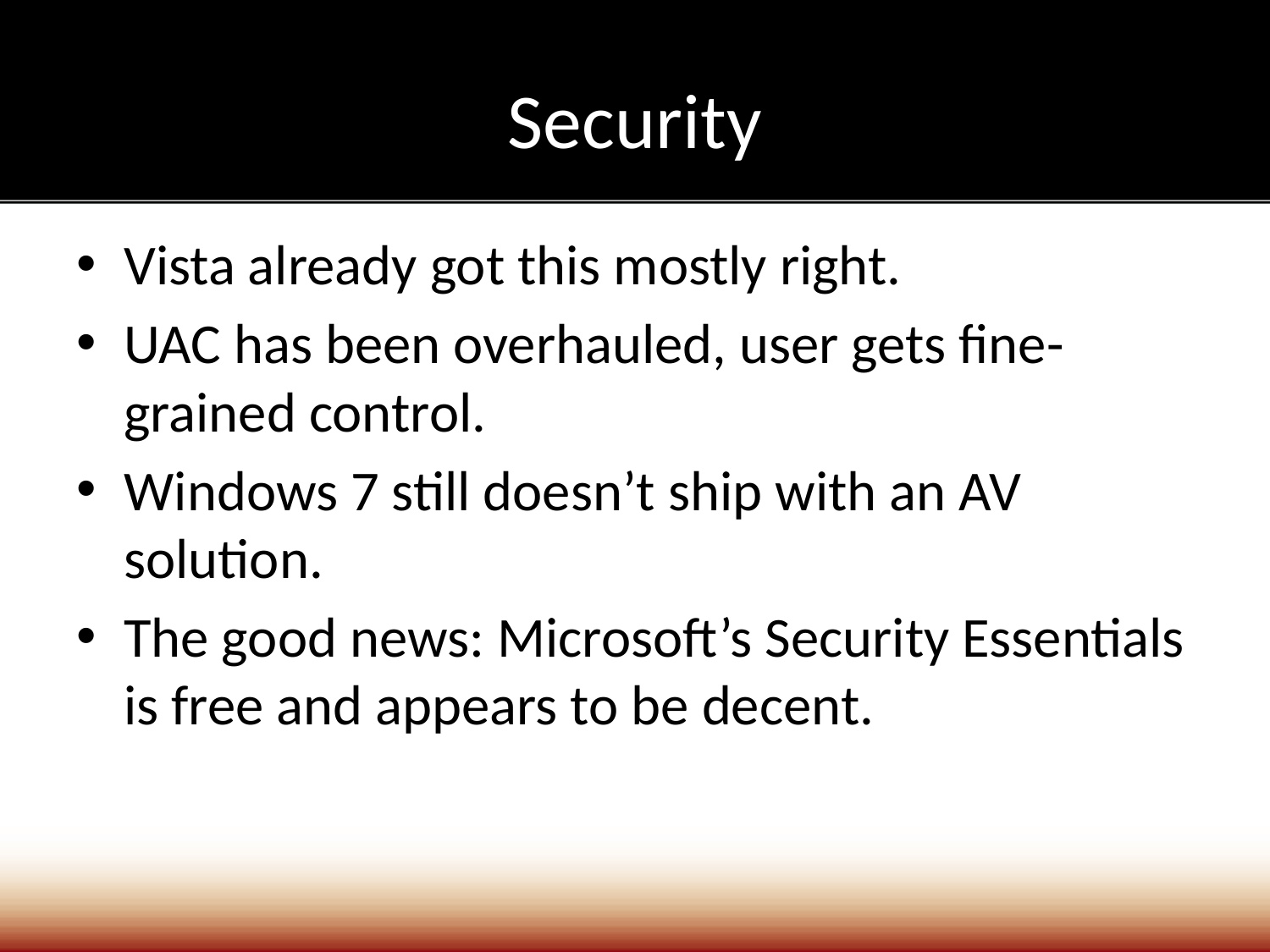

# Security
Vista already got this mostly right.
UAC has been overhauled, user gets fine-grained control.
Windows 7 still doesn’t ship with an AV solution.
The good news: Microsoft’s Security Essentials is free and appears to be decent.